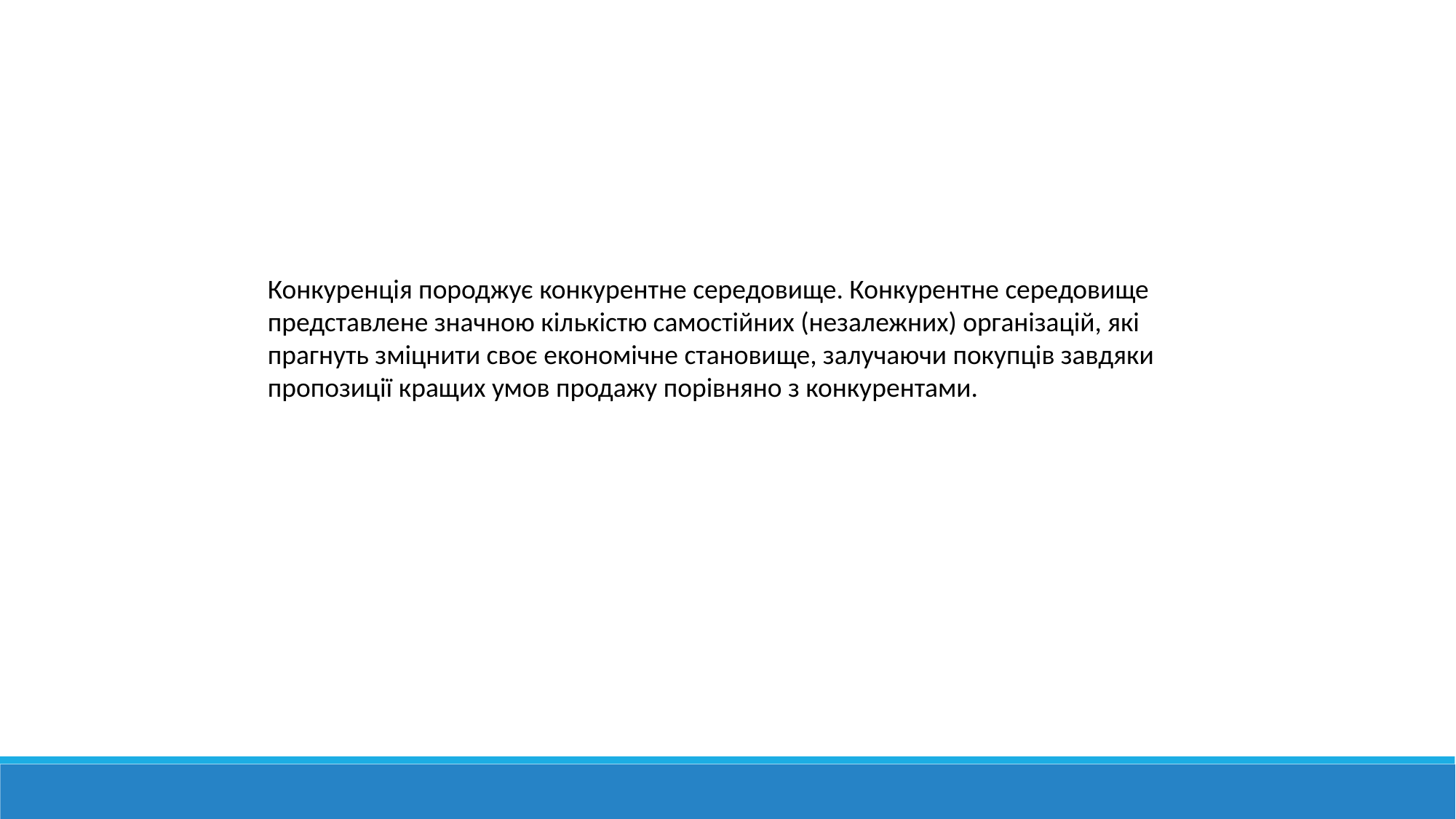

Конкуренція породжує конкурентне середовище. Конкурентне середовище представлене значною кількістю самостійних (незалежних) організацій, які прагнуть зміцнити своє економічне становище, залучаючи покупців завдяки пропозиції кращих умов продажу порівняно з конкурентами.